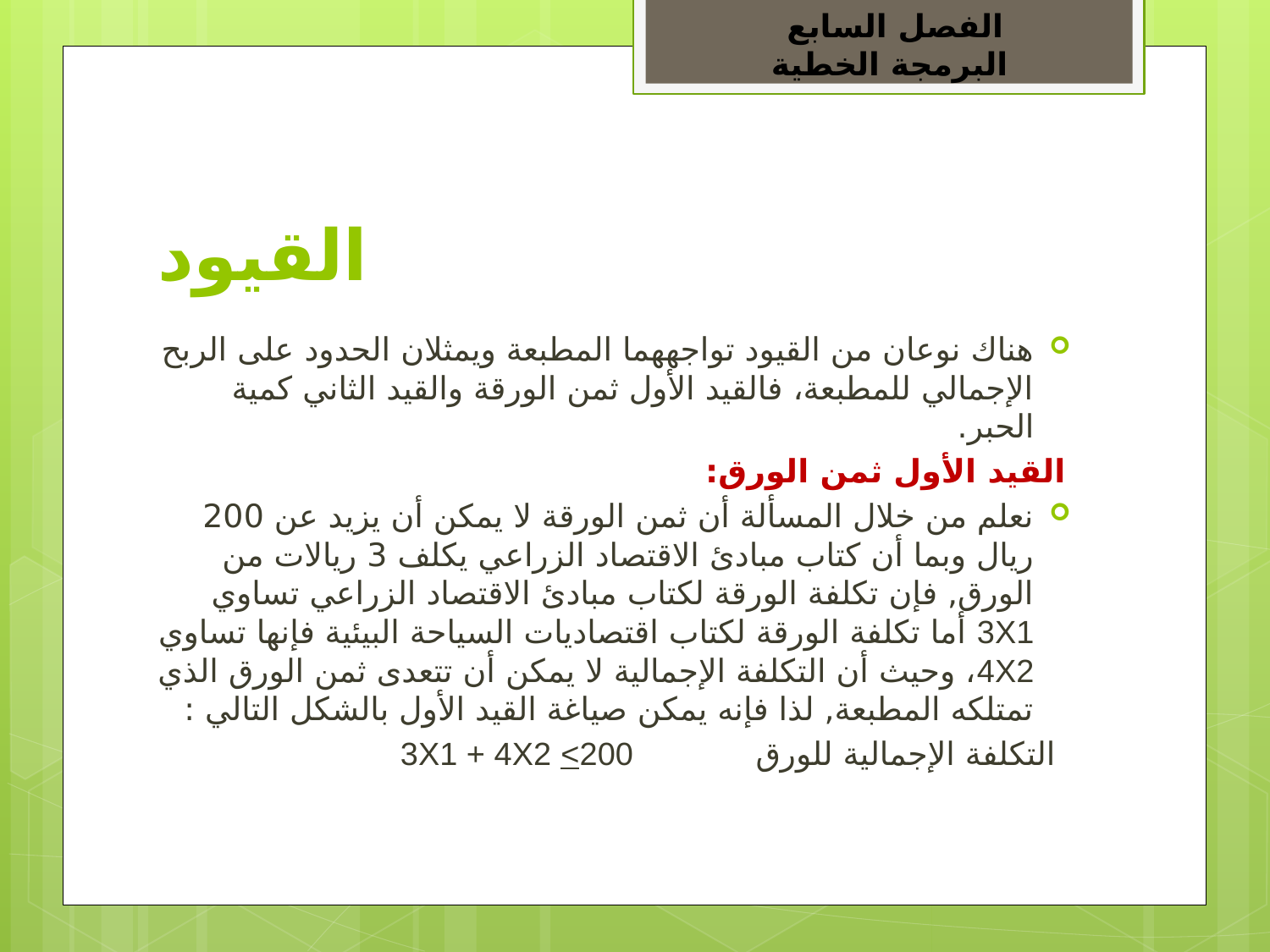

الفصل السابع
 البرمجة الخطية
# القيود
هناك نوعان من القيود تواجههما المطبعة ويمثلان الحدود على الربح الإجمالي للمطبعة، فالقيد الأول ثمن الورقة والقيد الثاني كمية الحبر.
القيد الأول ثمن الورق:
نعلم من خلال المسألة أن ثمن الورقة لا يمكن أن يزيد عن 200 ريال وبما أن كتاب مبادئ الاقتصاد الزراعي يكلف 3 ريالات من الورق, فإن تكلفة الورقة لكتاب مبادئ الاقتصاد الزراعي تساوي 3X1 أما تكلفة الورقة لكتاب اقتصاديات السياحة البيئية فإنها تساوي 4X2، وحيث أن التكلفة الإجمالية لا يمكن أن تتعدى ثمن الورق الذي تمتلكه المطبعة, لذا فإنه يمكن صياغة القيد الأول بالشكل التالي :
 التكلفة الإجمالية للورق            3X1 + 4X2 <200